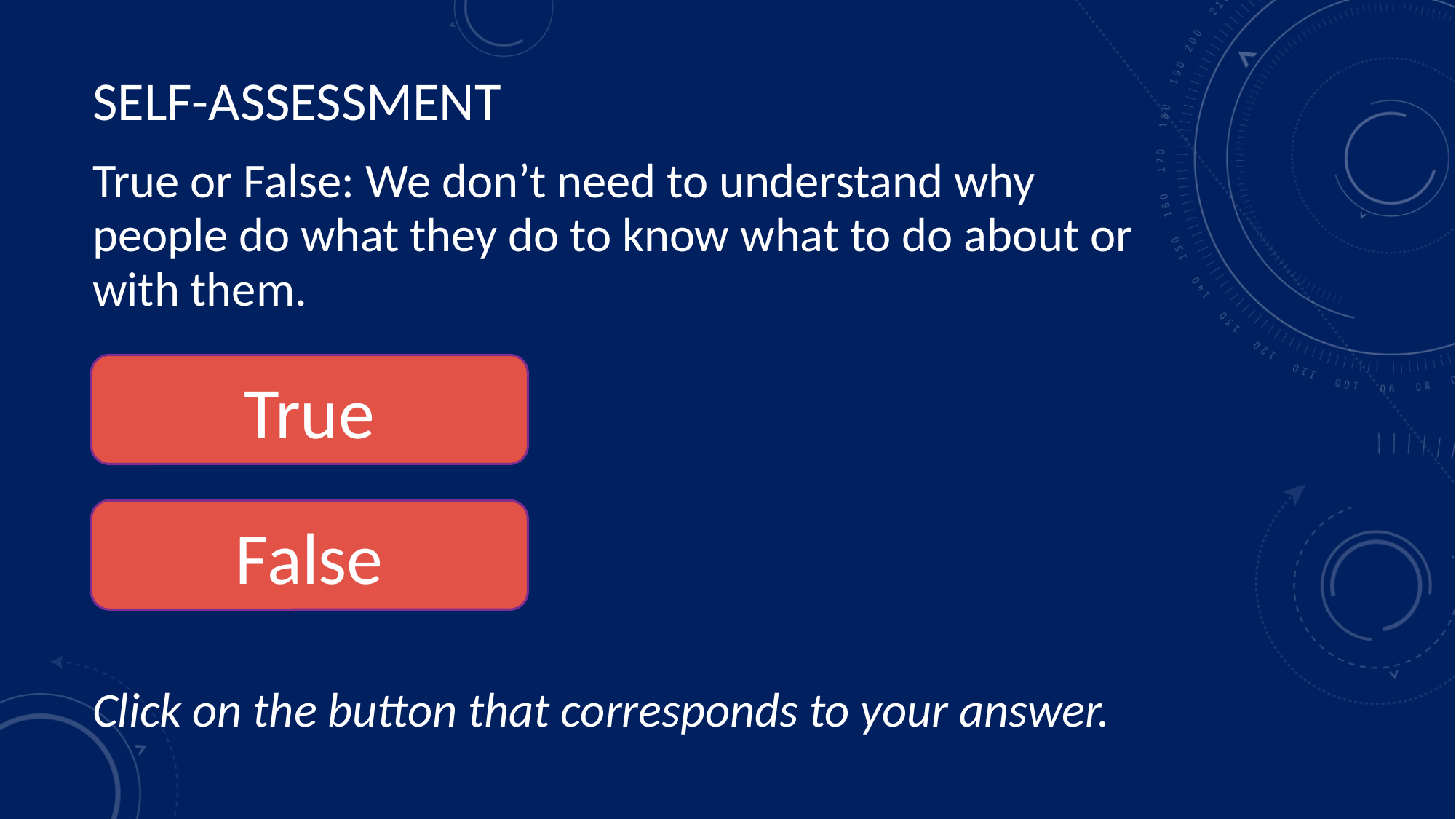

# Self-assessment
True or False: We don’t need to understand why people do what they do to know what to do about or with them.

Click on the button that corresponds to your answer.
True
False